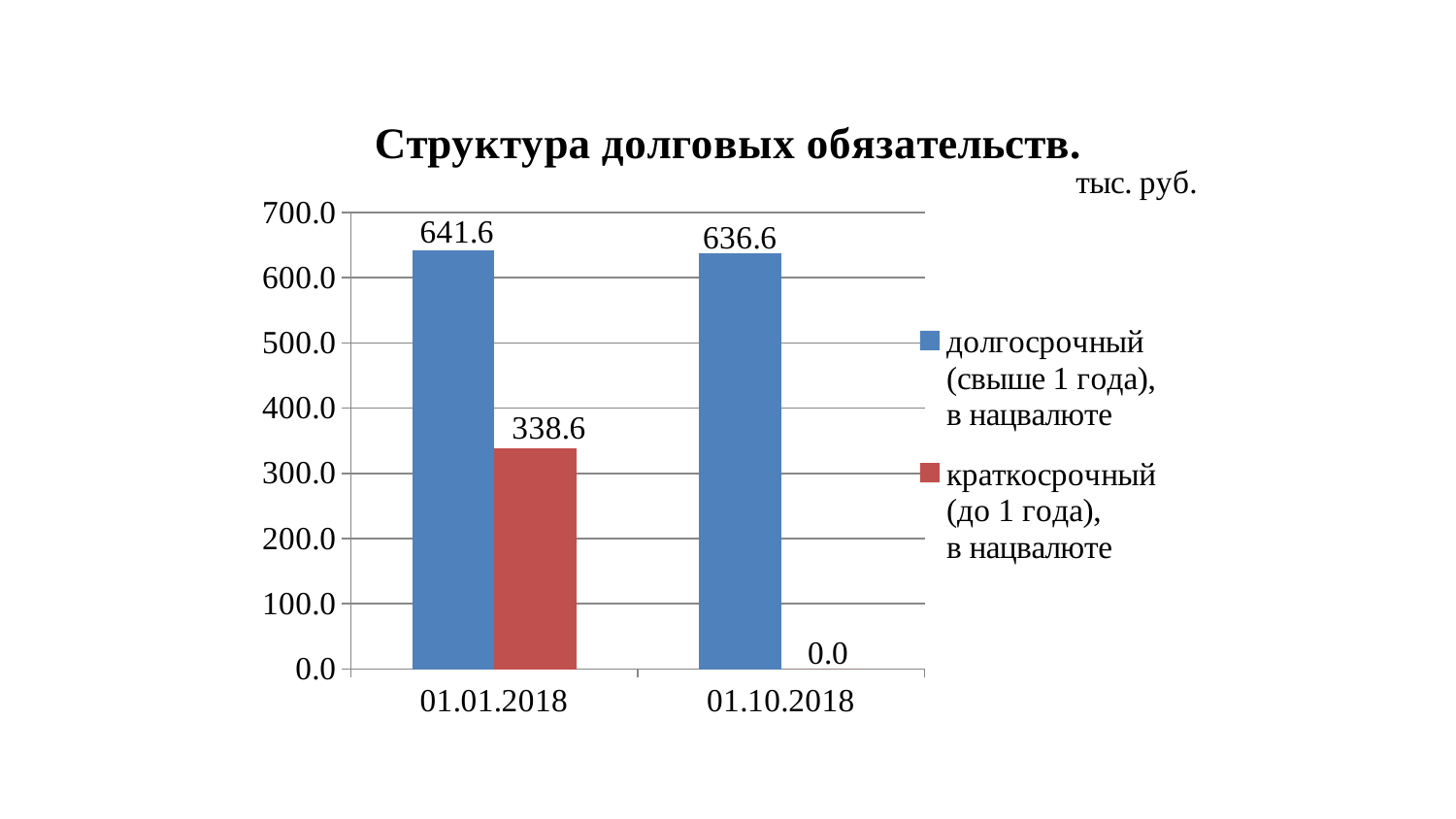

### Chart: Структура долговых обязательств.

| Category | долгосрочный (свыше 1 года),
в нацвалюте  | краткосрочный
(до 1 года),
в нацвалюте |
|---|---|---|
| 01.01.2018 | 641.6 | 338.6 |
| 01.10.2018 | 636.6 | 0.0 |